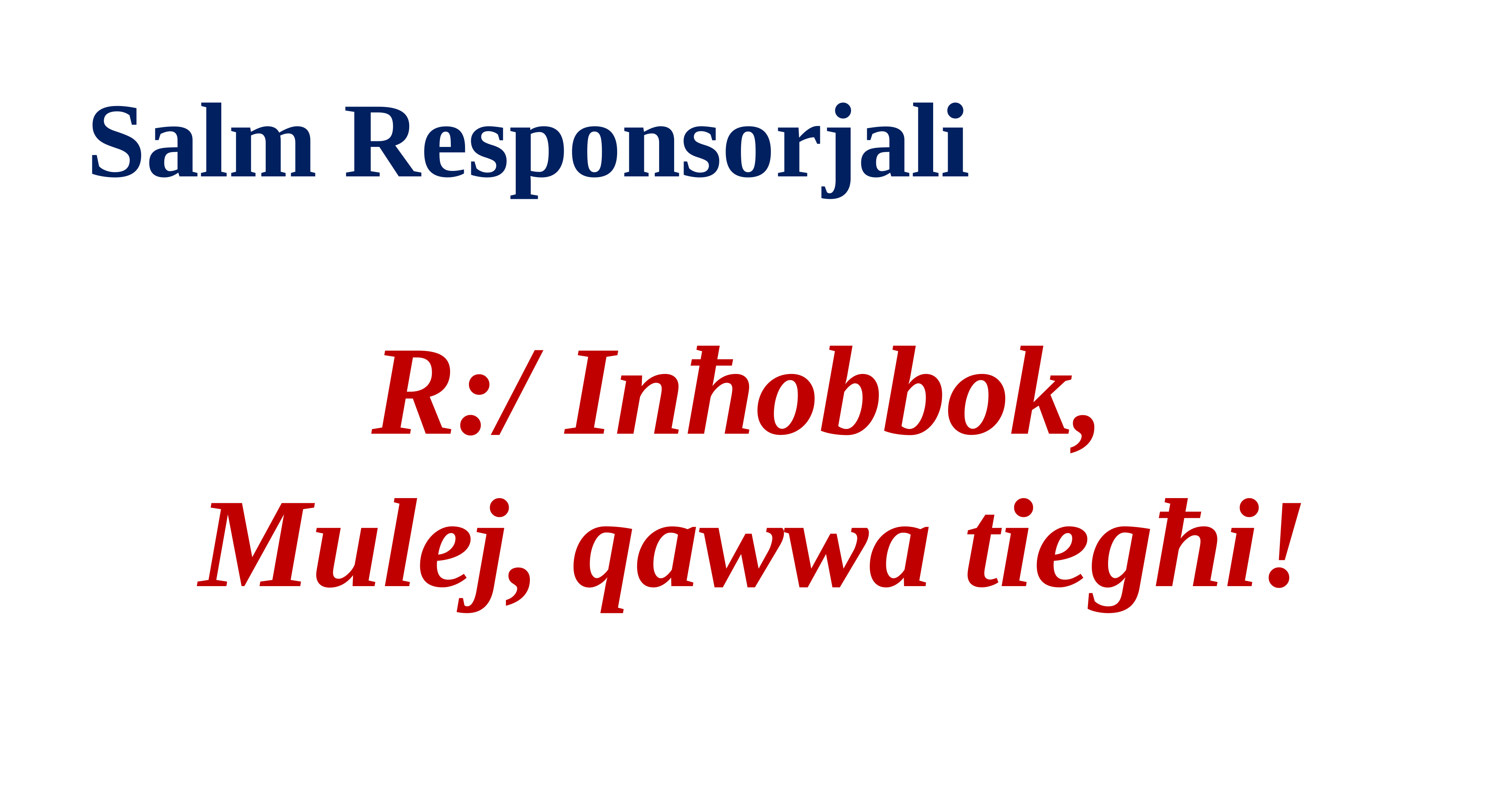

Salm Responsorjali
R:/ Inħobbok,
Mulej, qawwa tiegħi!